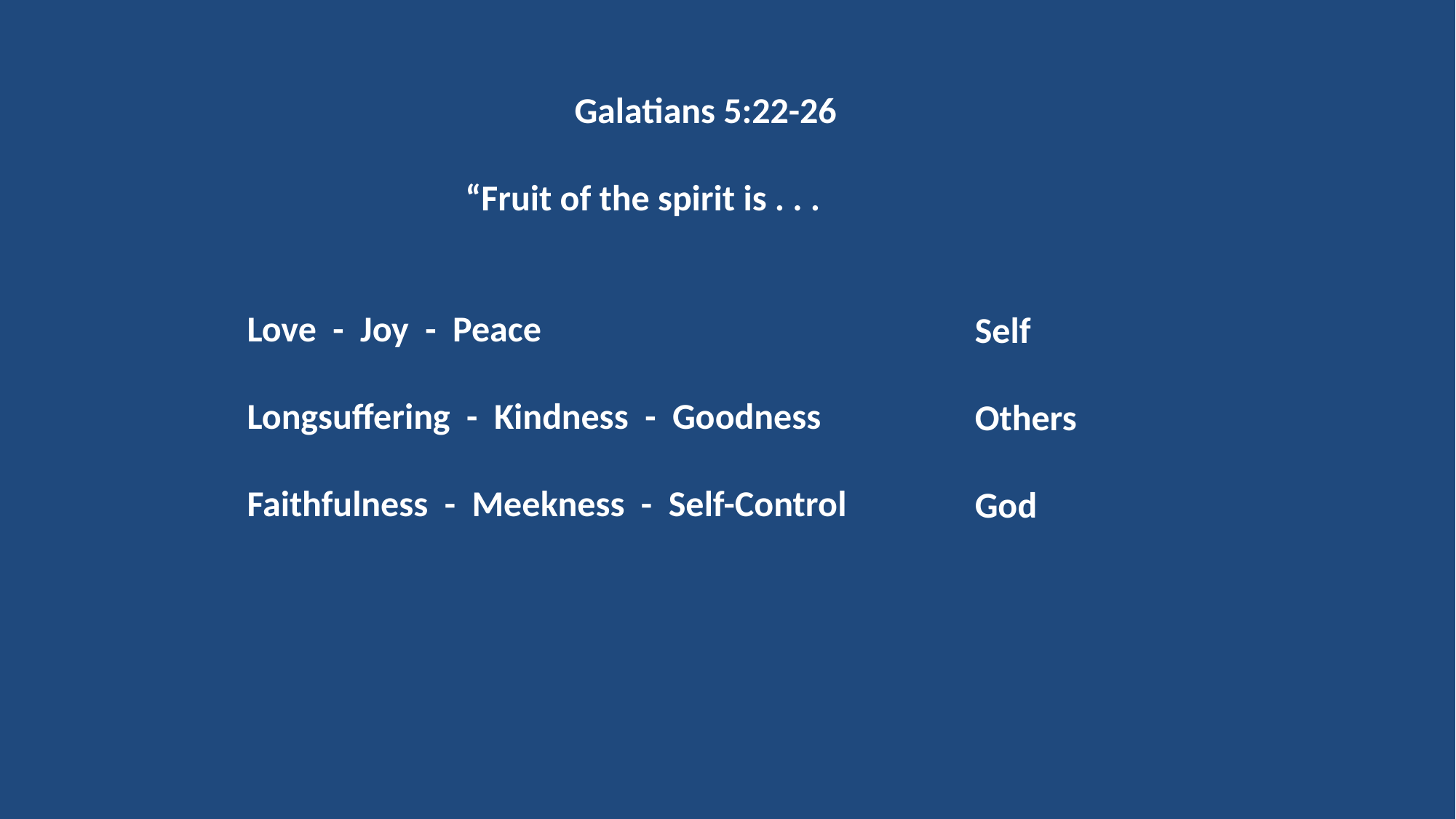

Galatians 5:22-26

		“Fruit of the spirit is . . .

Love  -  Joy  -  Peace

Longsuffering  -  Kindness  -  Goodness

Faithfulness  -  Meekness  -  Self-Control
Self

Others

God